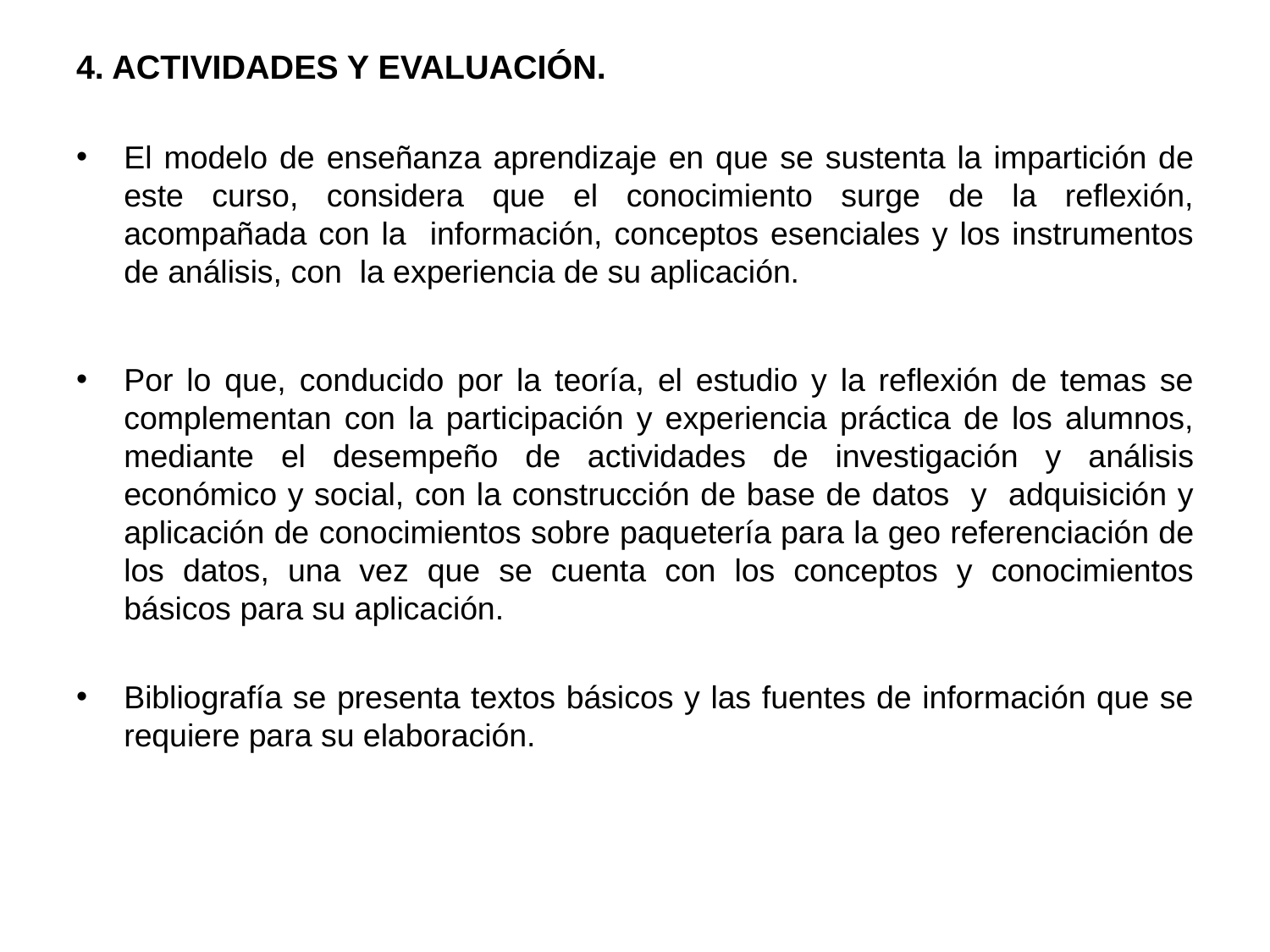

4. Actividades y evaluación.

El modelo de enseñanza aprendizaje en que se sustenta la impartición de este curso, considera que el conocimiento surge de la reflexión, acompañada con la  información, conceptos esenciales y los instrumentos de análisis, con  la experiencia de su aplicación.

Por lo que, conducido por la teoría, el estudio y la reflexión de temas se complementan con la participación y experiencia práctica de los alumnos, mediante el desempeño de actividades de investigación y análisis económico y social, con la construcción de base de datos  y  adquisición y aplicación de conocimientos sobre paquetería para la geo referenciación de los datos, una vez que se cuenta con los conceptos y conocimientos básicos para su aplicación.

Bibliografía se presenta textos básicos y las fuentes de información que se requiere para su elaboración.